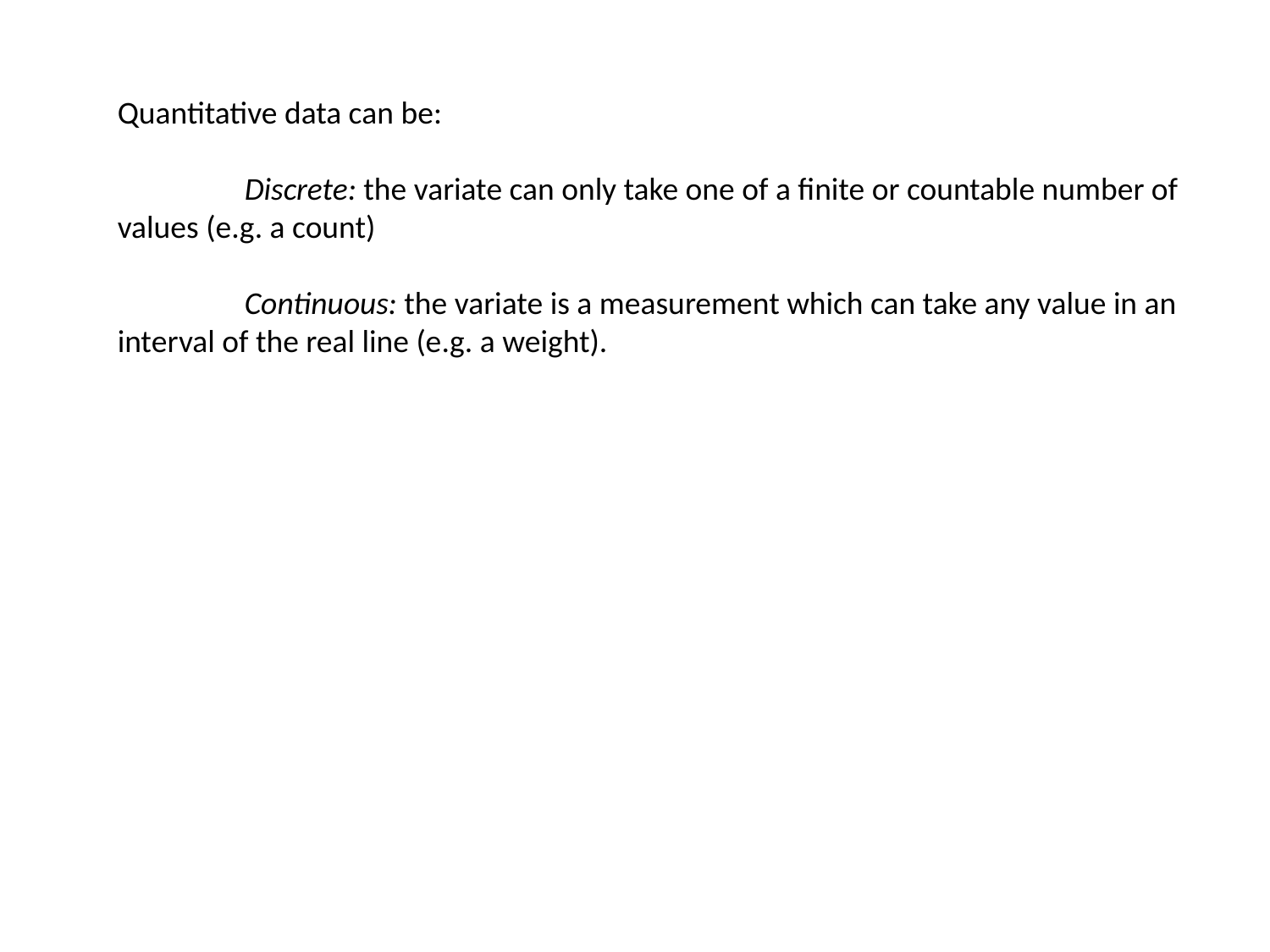

Quantitative data can be:

	Discrete: the variate can only take one of a finite or countable number of values (e.g. a count)

	Continuous: the variate is a measurement which can take any value in an interval of the real line (e.g. a weight).